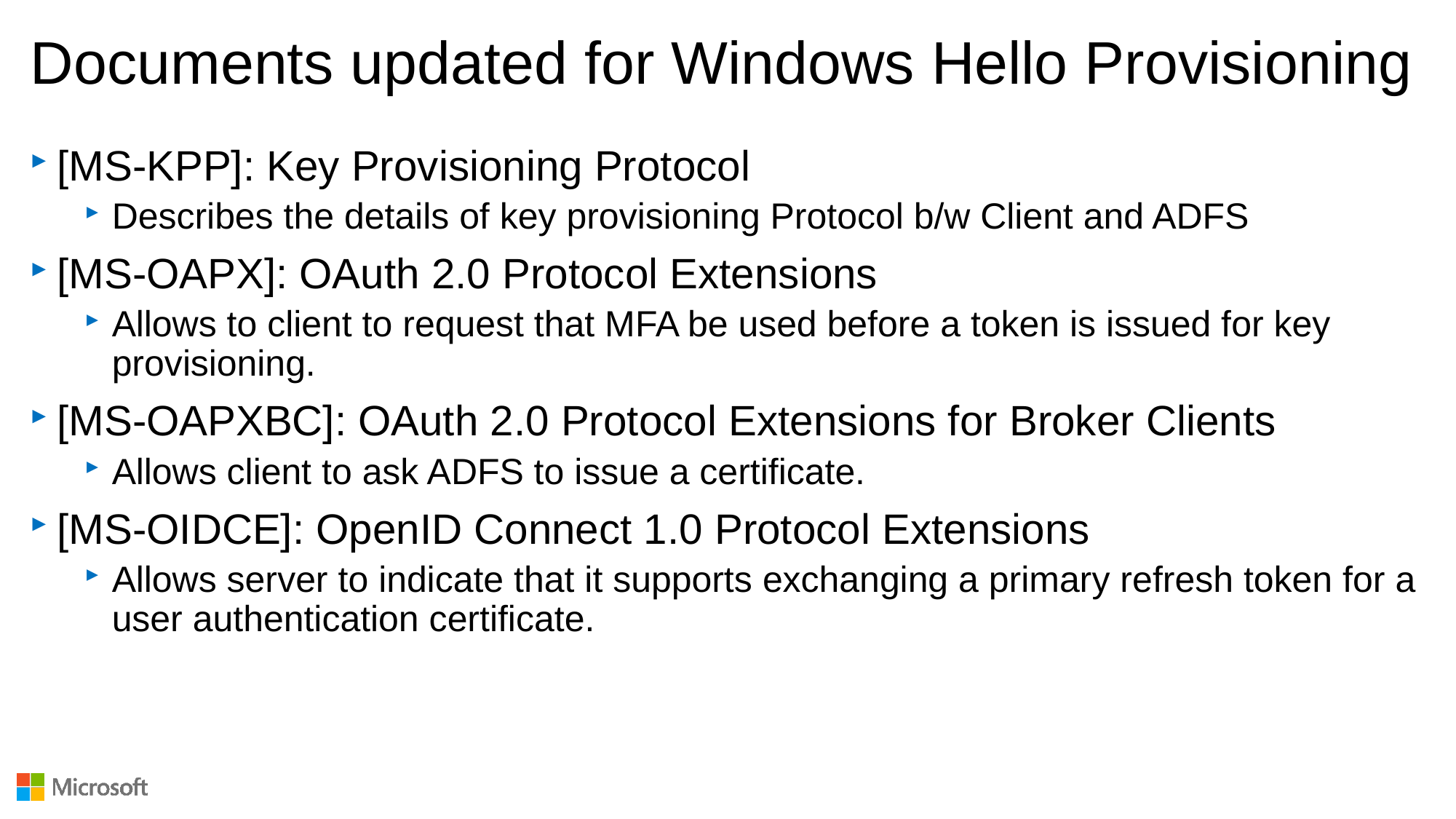

# Documents updated for Windows Hello Provisioning
[MS-KPP]: Key Provisioning Protocol
Describes the details of key provisioning Protocol b/w Client and ADFS
[MS-OAPX]: OAuth 2.0 Protocol Extensions
Allows to client to request that MFA be used before a token is issued for key provisioning.
[MS-OAPXBC]: OAuth 2.0 Protocol Extensions for Broker Clients
Allows client to ask ADFS to issue a certificate.
[MS-OIDCE]: OpenID Connect 1.0 Protocol Extensions
Allows server to indicate that it supports exchanging a primary refresh token for a user authentication certificate.